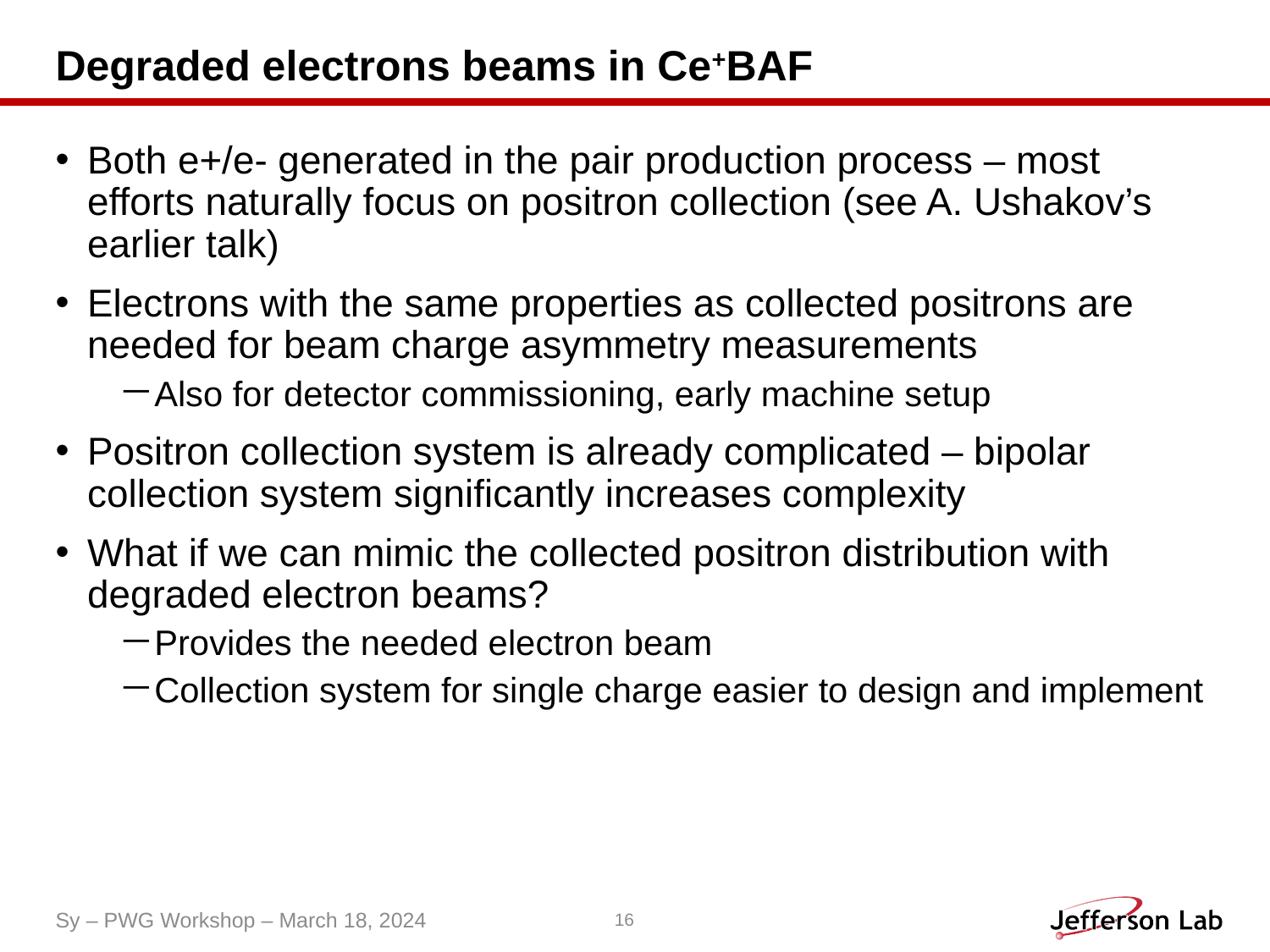

# Degraded electrons beams in Ce+BAF
Both e+/e- generated in the pair production process – most efforts naturally focus on positron collection (see A. Ushakov’s earlier talk)
Electrons with the same properties as collected positrons are needed for beam charge asymmetry measurements
Also for detector commissioning, early machine setup
Positron collection system is already complicated – bipolar collection system significantly increases complexity
What if we can mimic the collected positron distribution with degraded electron beams?
Provides the needed electron beam
Collection system for single charge easier to design and implement
Sy – PWG Workshop – March 18, 2024
16